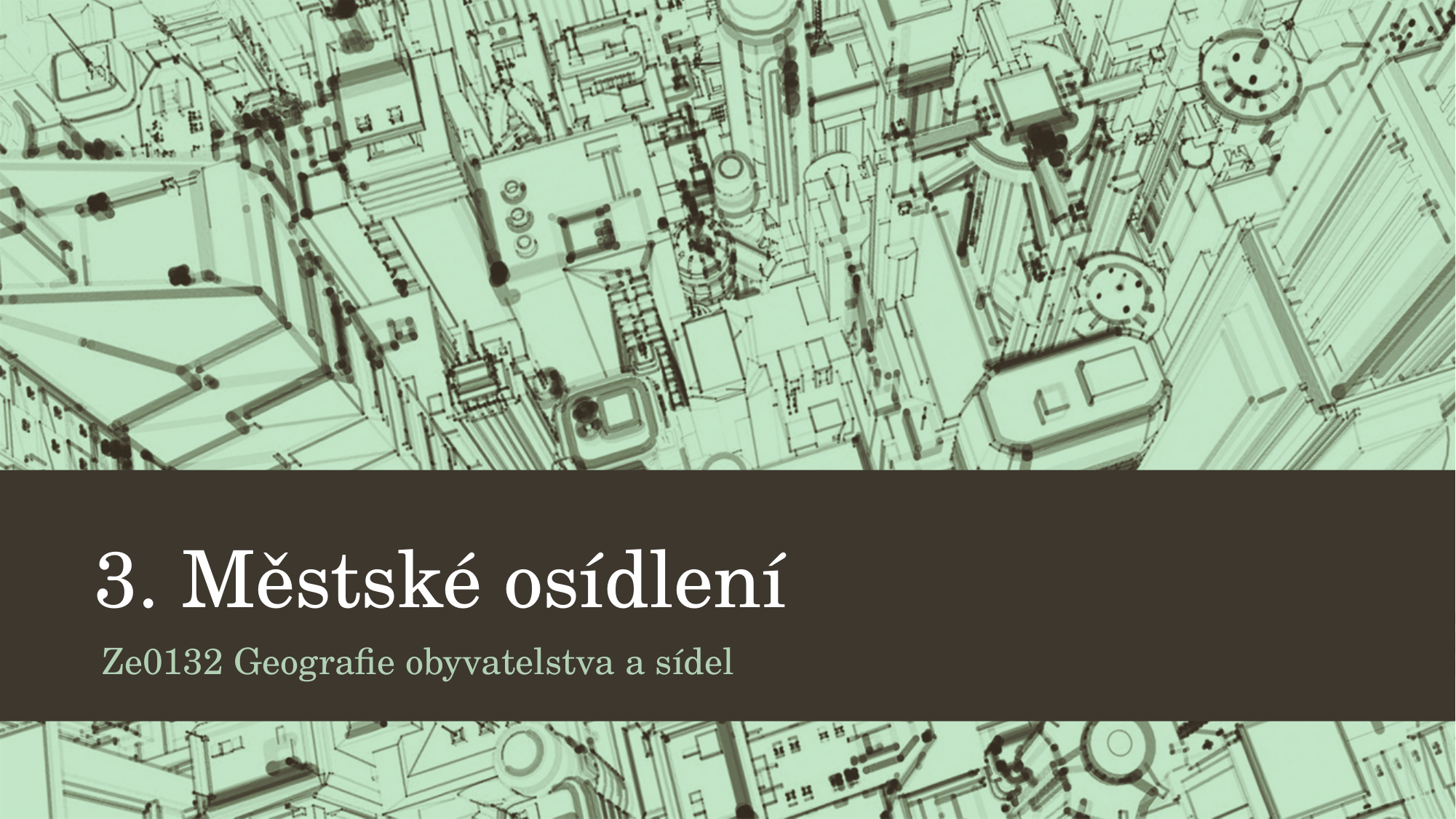

# 3. Městské osídlení
Ze0132 Geografie obyvatelstva a sídel